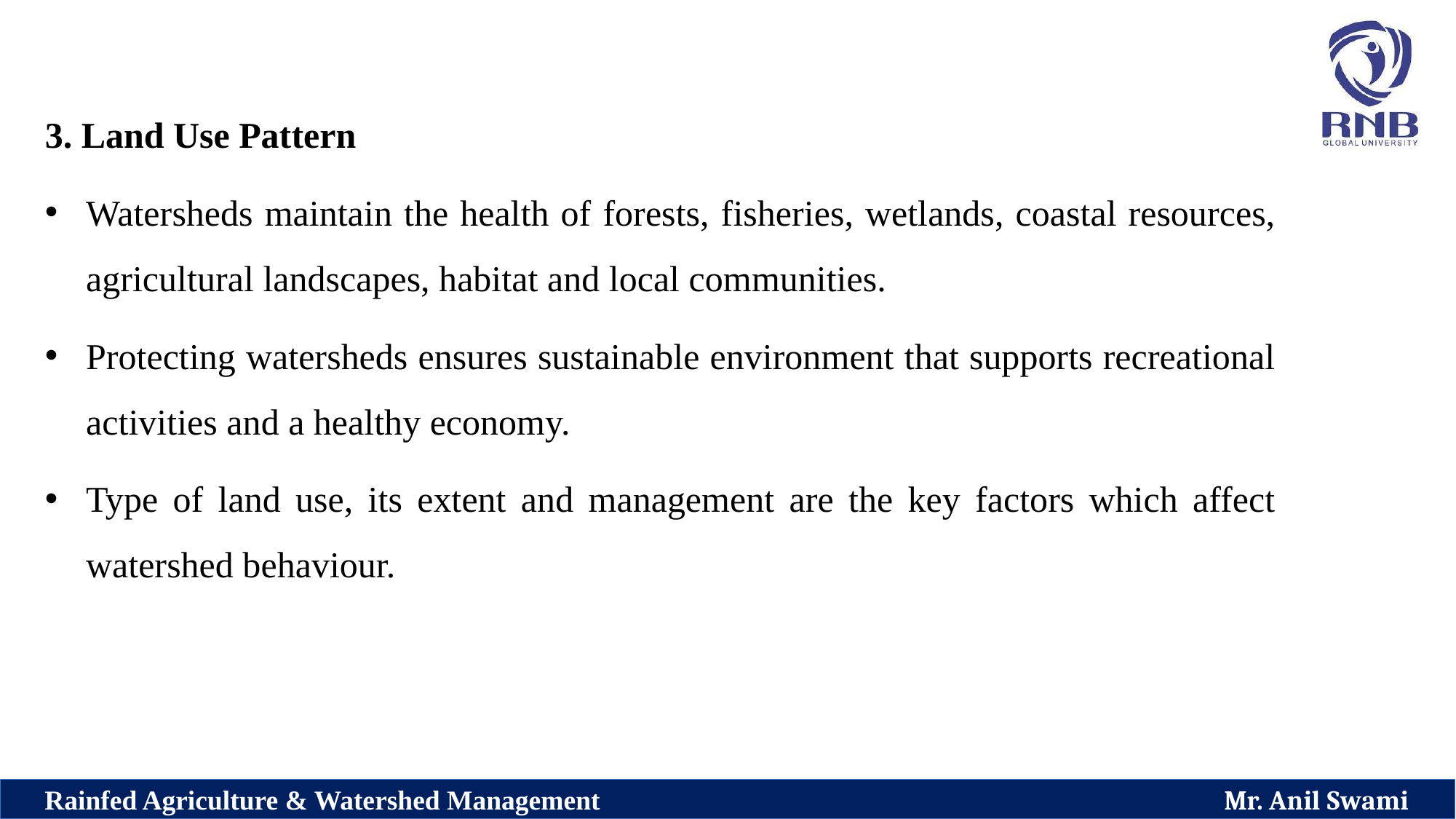

3. Land Use Pattern
Watersheds maintain the health of forests, fisheries, wetlands, coastal resources, agricultural landscapes, habitat and local communities.
Protecting watersheds ensures sustainable environment that supports recreational activities and a healthy economy.
Type of land use, its extent and management are the key factors which affect watershed behaviour.